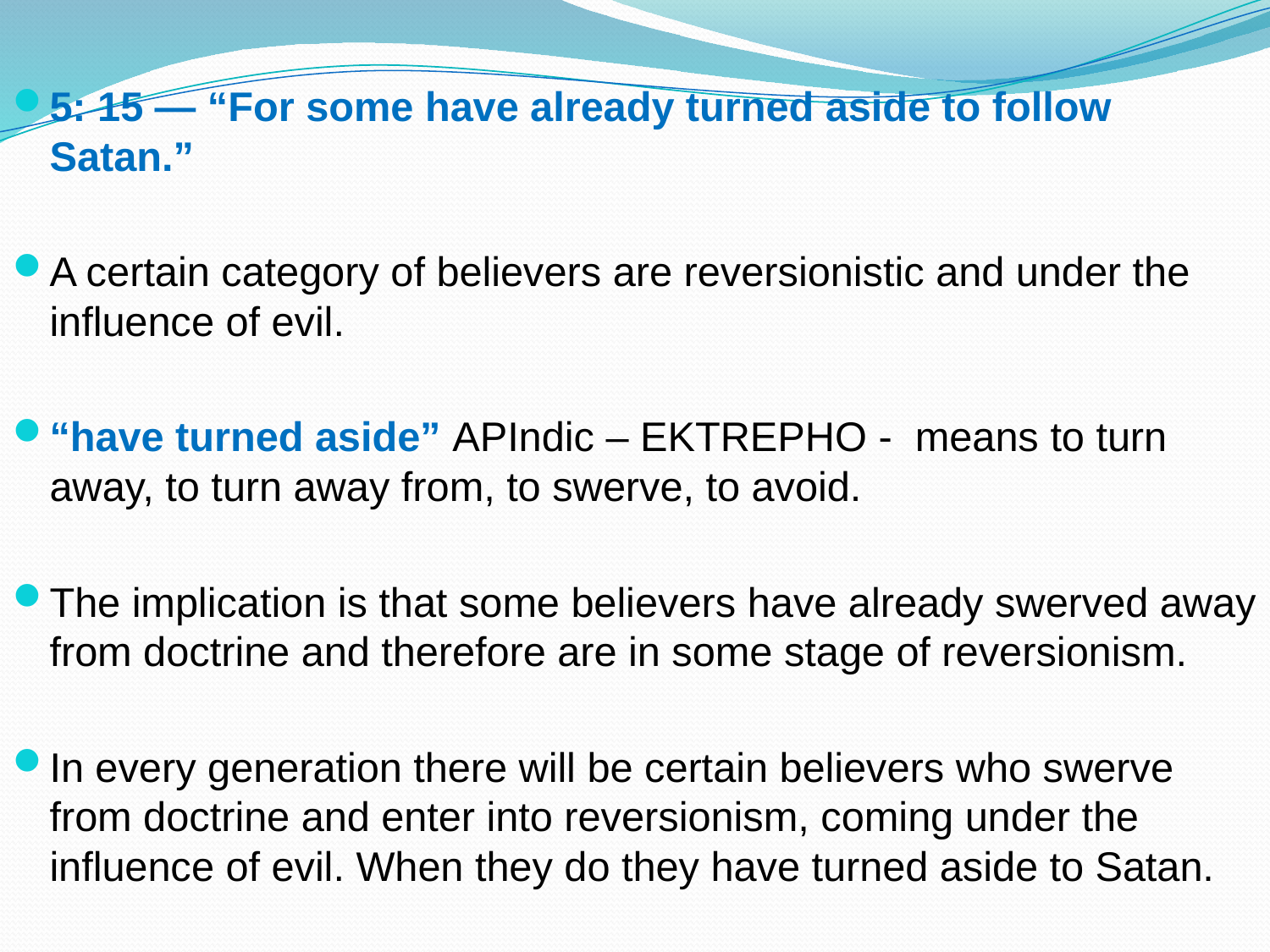

5: 15 — “For some have already turned aside to follow Satan.”

A certain category of believers are reversionistic and under the influence of evil.

“have turned aside” APIndic – EKTREPHO -  means to turn away, to turn away from, to swerve, to avoid.

The implication is that some believers have already swerved away from doctrine and therefore are in some stage of reversionism.

In every generation there will be certain believers who swerve from doctrine and enter into reversionism, coming under the influence of evil. When they do they have turned aside to Satan.